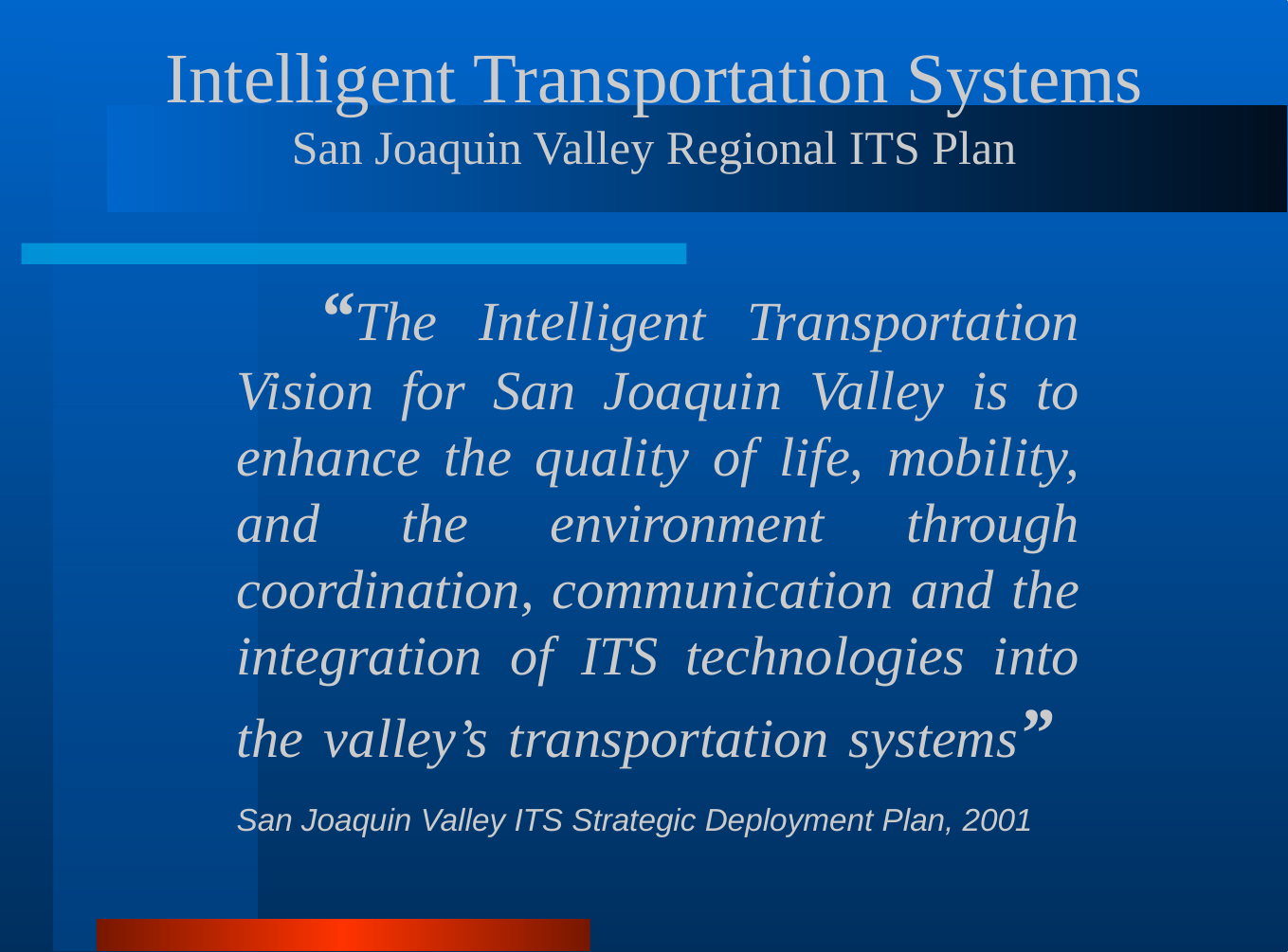

# Intelligent Transportation Systems San Joaquin Valley Regional ITS Plan

   “The Intelligent Transportation Vision for San Joaquin Valley is to enhance the quality of life, mobility, and the environment through coordination, communication and the integration of ITS technologies into the valley’s transportation systems”
San Joaquin Valley ITS Strategic Deployment Plan, 2001